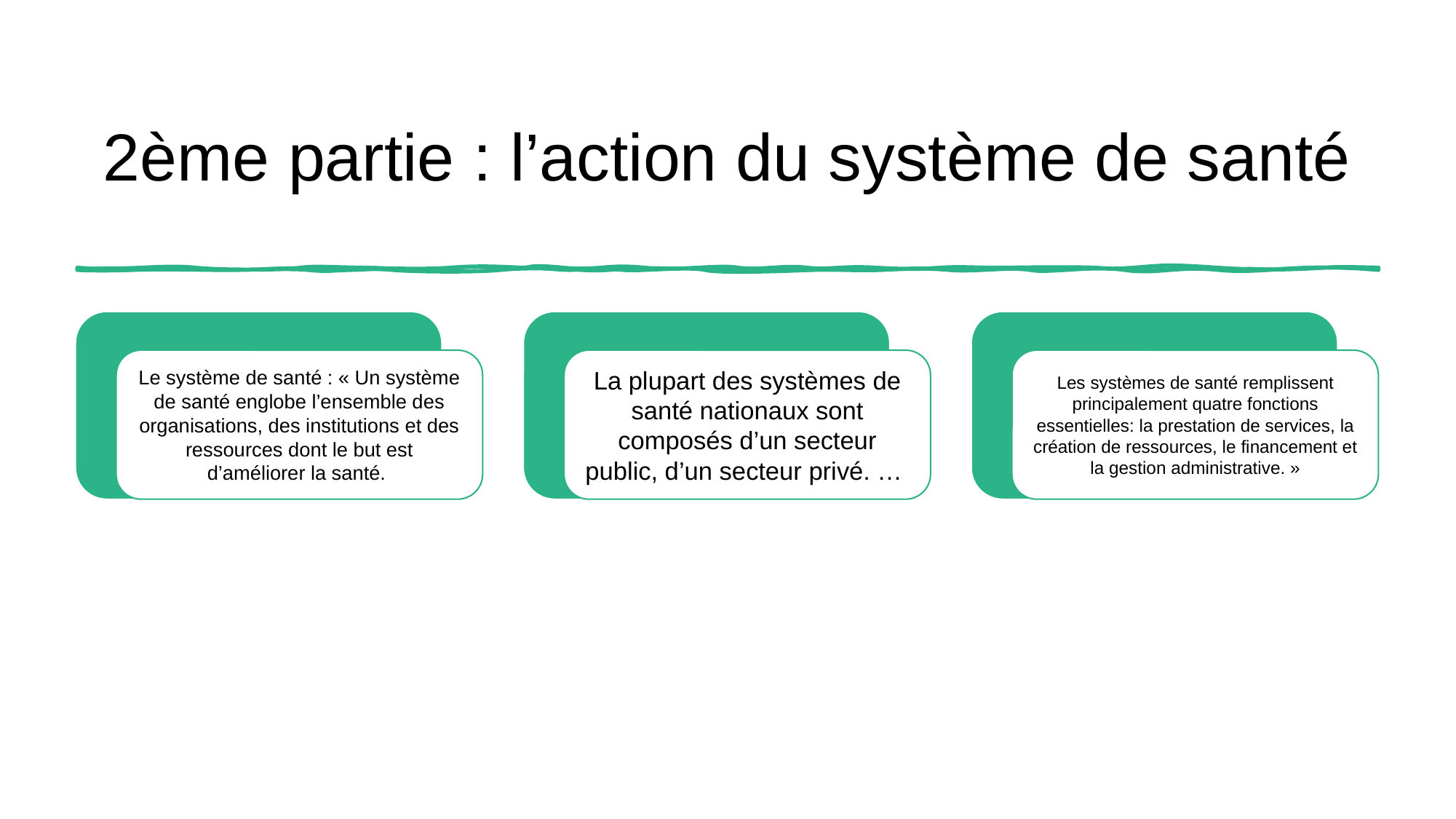

# 2ème partie : l’action du système de santé

Le système de santé : « Un système de santé englobe l’ensemble des organisations, des institutions et des ressources dont le but est d’améliorer la santé.
La plupart des systèmes de santé nationaux sont composés d’un secteur public, d’un secteur privé. …
Les systèmes de santé remplissent principalement quatre fonctions essentielles: la prestation de services, la création de ressources, le financement et la gestion administrative. »